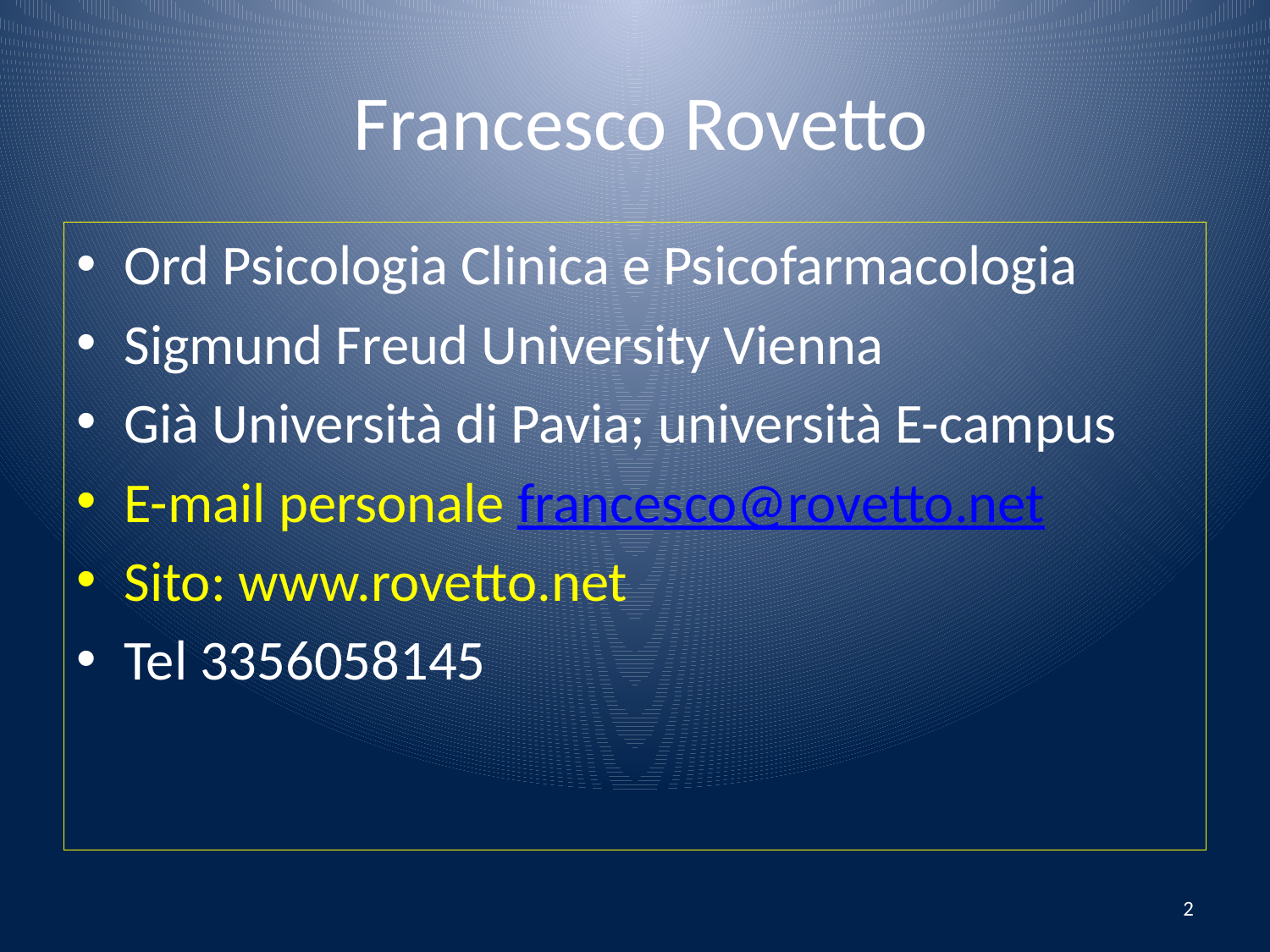

# Francesco Rovetto
Ord Psicologia Clinica e Psicofarmacologia
Sigmund Freud University Vienna
Già Università di Pavia; università E-campus
E-mail personale francesco@rovetto.net
Sito: www.rovetto.net
Tel 3356058145
2